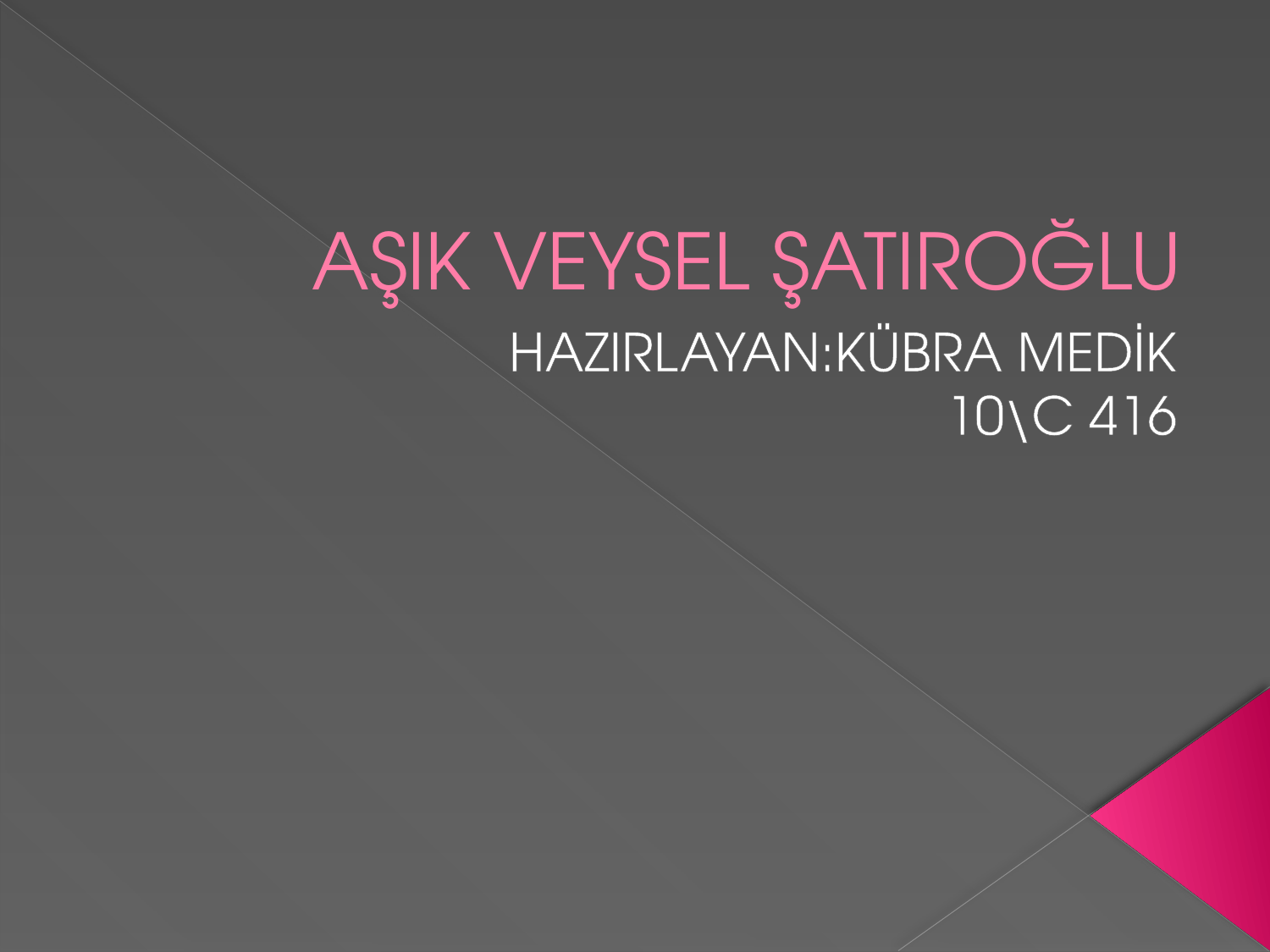

# AŞIK VEYSEL ŞATIROĞLU
HAZIRLAYAN:KÜBRA MEDİK
10\C 416